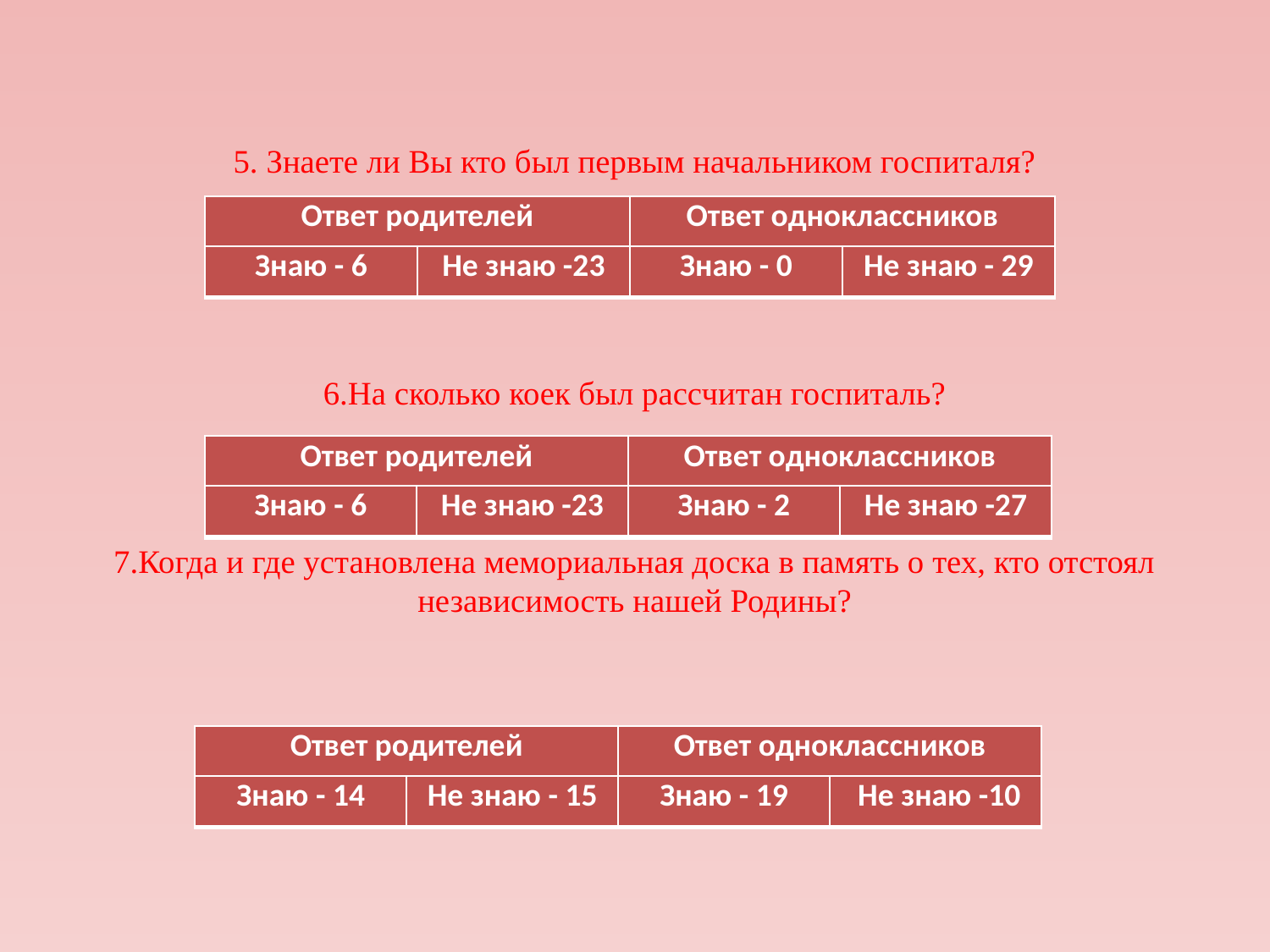

# 5. Знаете ли Вы кто был первым начальником госпиталя? 6.На сколько коек был рассчитан госпиталь? 7.Когда и где установлена мемориальная доска в память о тех, кто отстоял независимость нашей Родины?
| Ответ родителей | Ответ одноклассников |
| --- | --- |
| Знаю - 6 | Не знаю -23 | Знаю - 0 | Не знаю - 29 |
| --- | --- | --- | --- |
| Ответ родителей | Ответ одноклассников |
| --- | --- |
| Знаю - 6 | Не знаю -23 | Знаю - 2 | Не знаю -27 |
| --- | --- | --- | --- |
| Ответ родителей | Ответ одноклассников |
| --- | --- |
| Знаю - 14 | Не знаю - 15 | Знаю - 19 | Не знаю -10 |
| --- | --- | --- | --- |